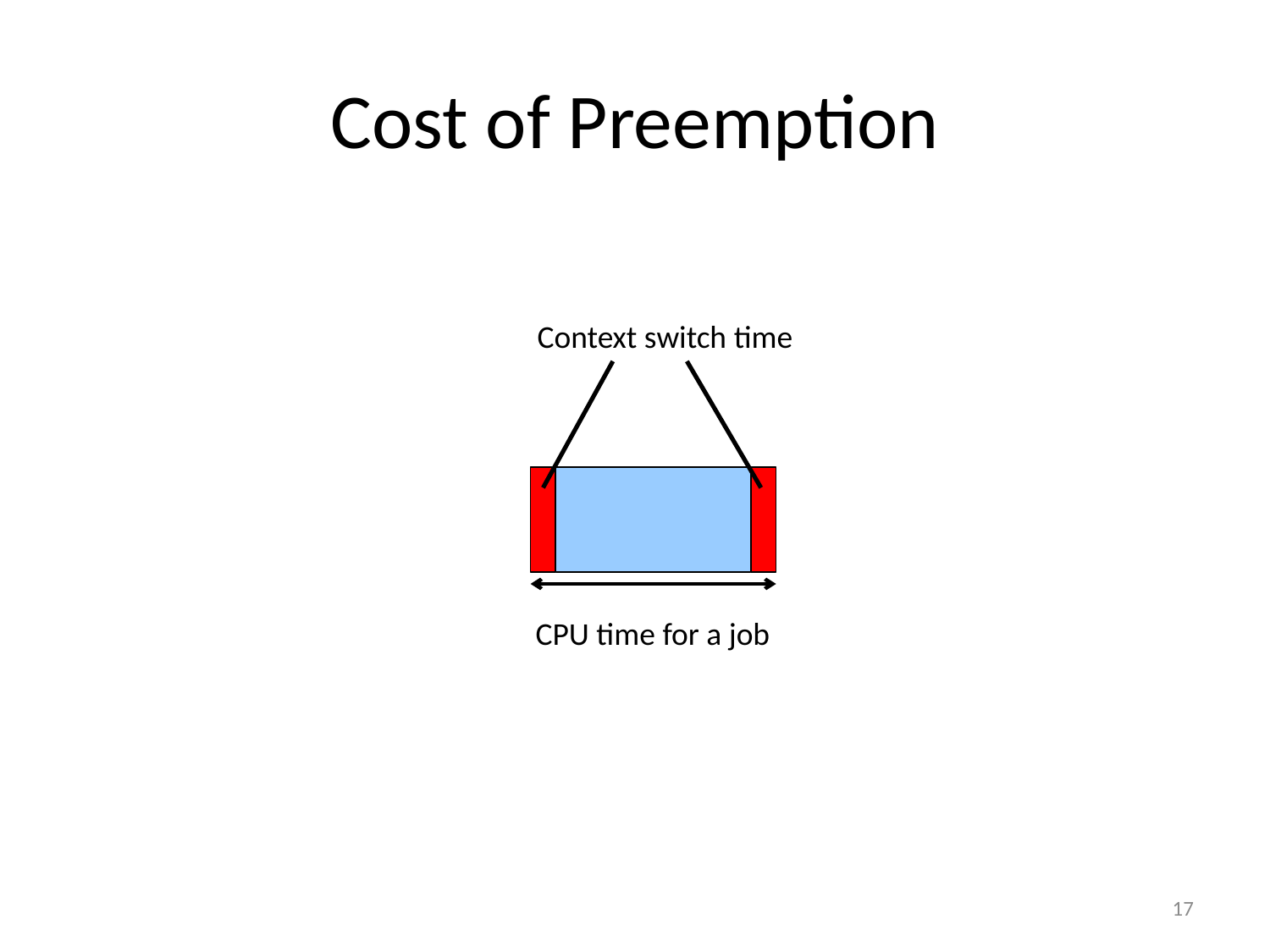

# Cost of Preemption
Context switch time

CPU time for a job
17